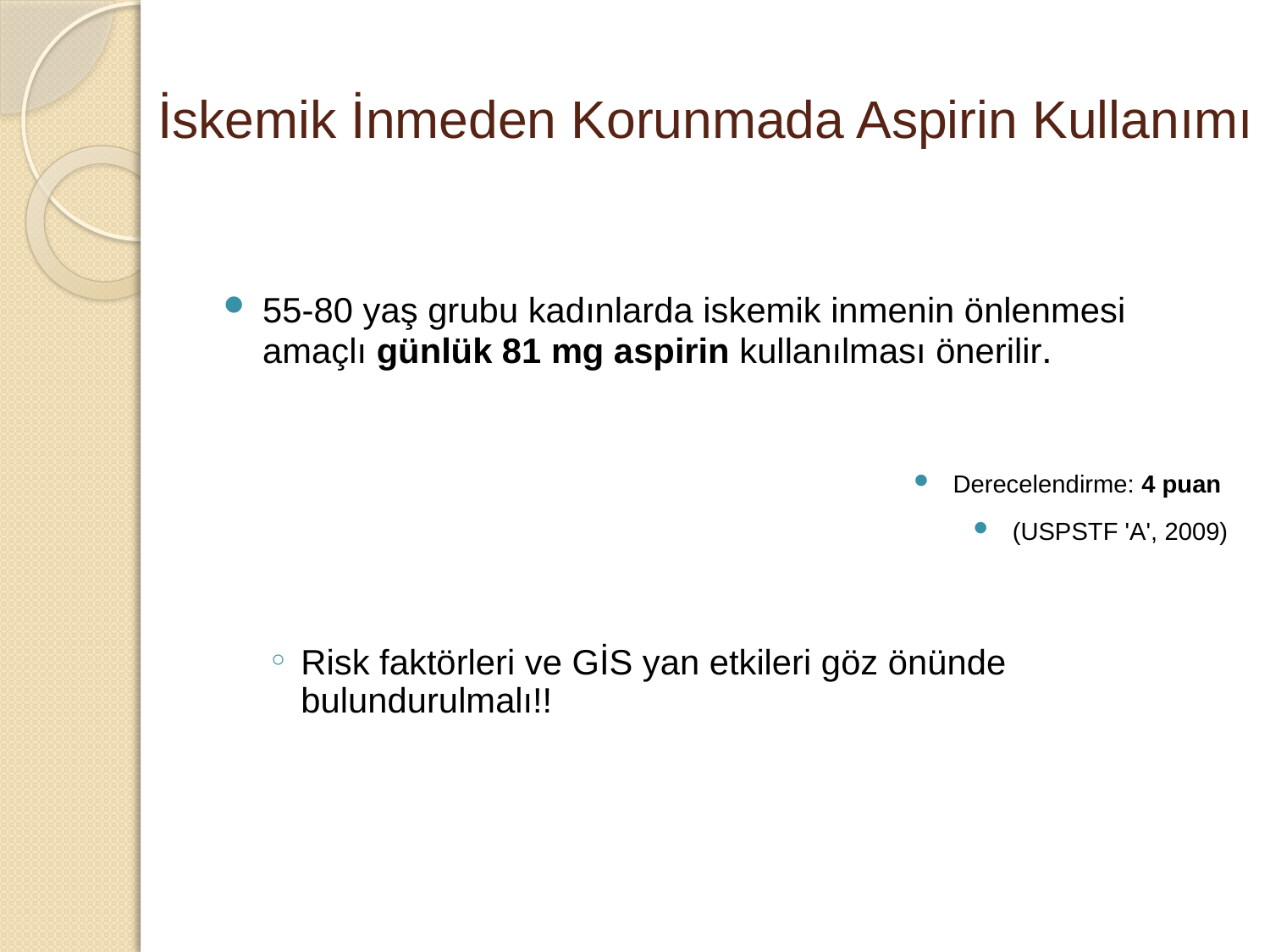

# İskemik İnmeden Korunmada Aspirin Kullanımı

55-80 yaş grubu kadınlarda iskemik inmenin önlenmesi amaçlı günlük 81 mg aspirin kullanılması önerilir.

Derecelendirme: 4 puan
(USPSTF 'A', 2009)

Risk faktörleri ve GİS yan etkileri göz önünde bulundurulmalı!!